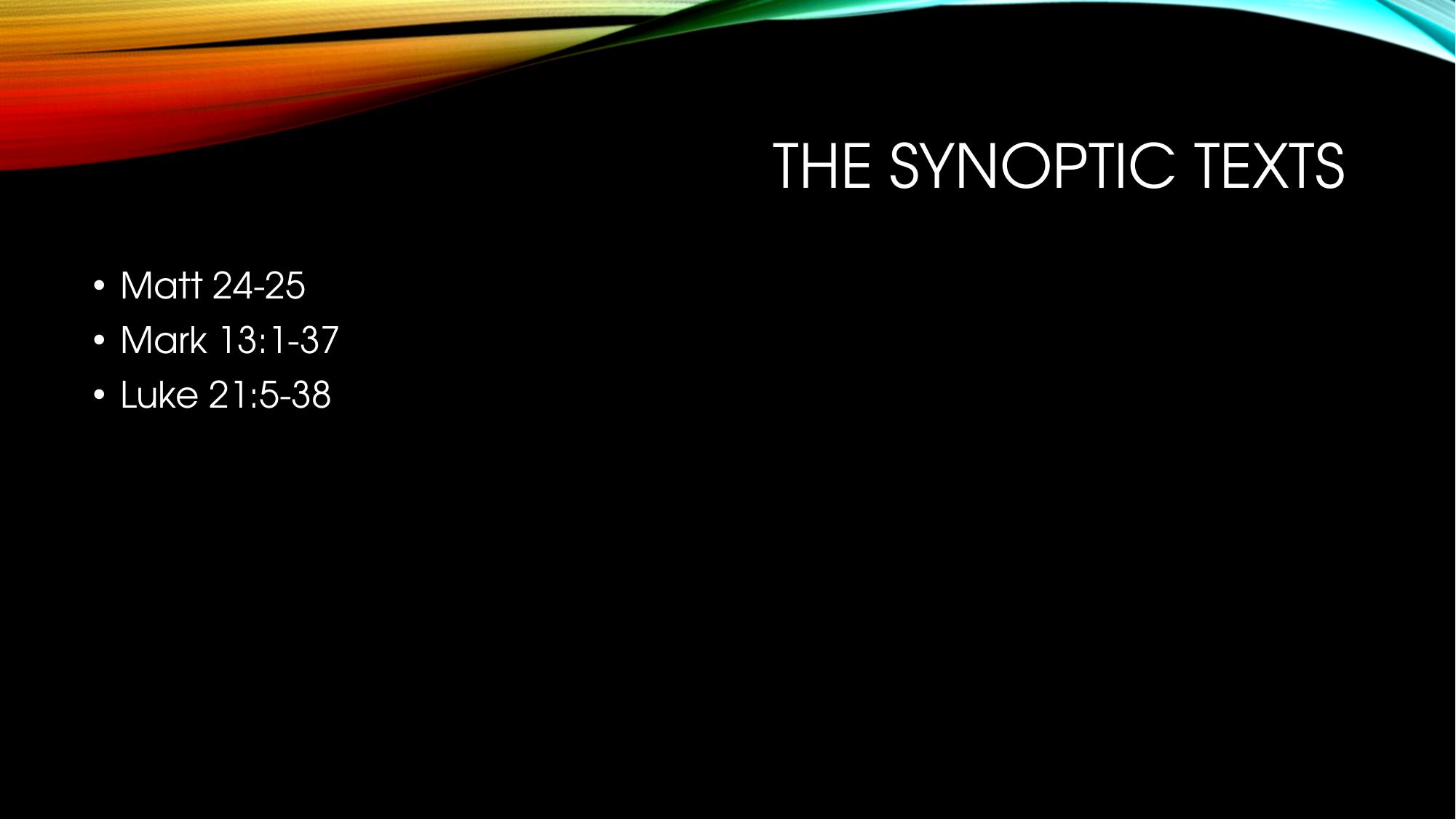

# The synoptic texts
Matt 24-25
Mark 13:1-37
Luke 21:5-38